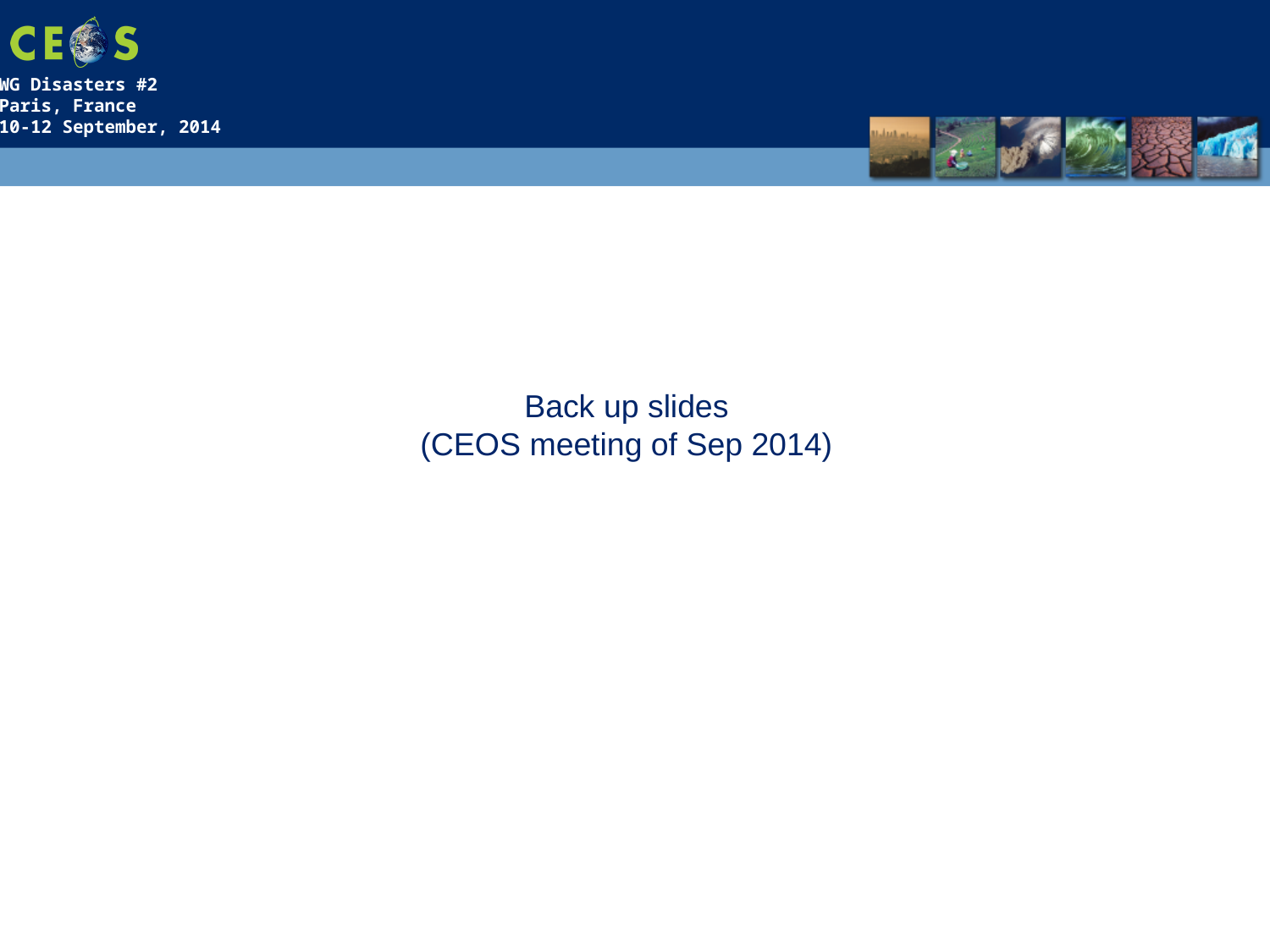

Back up slides
(CEOS meeting of Sep 2014)